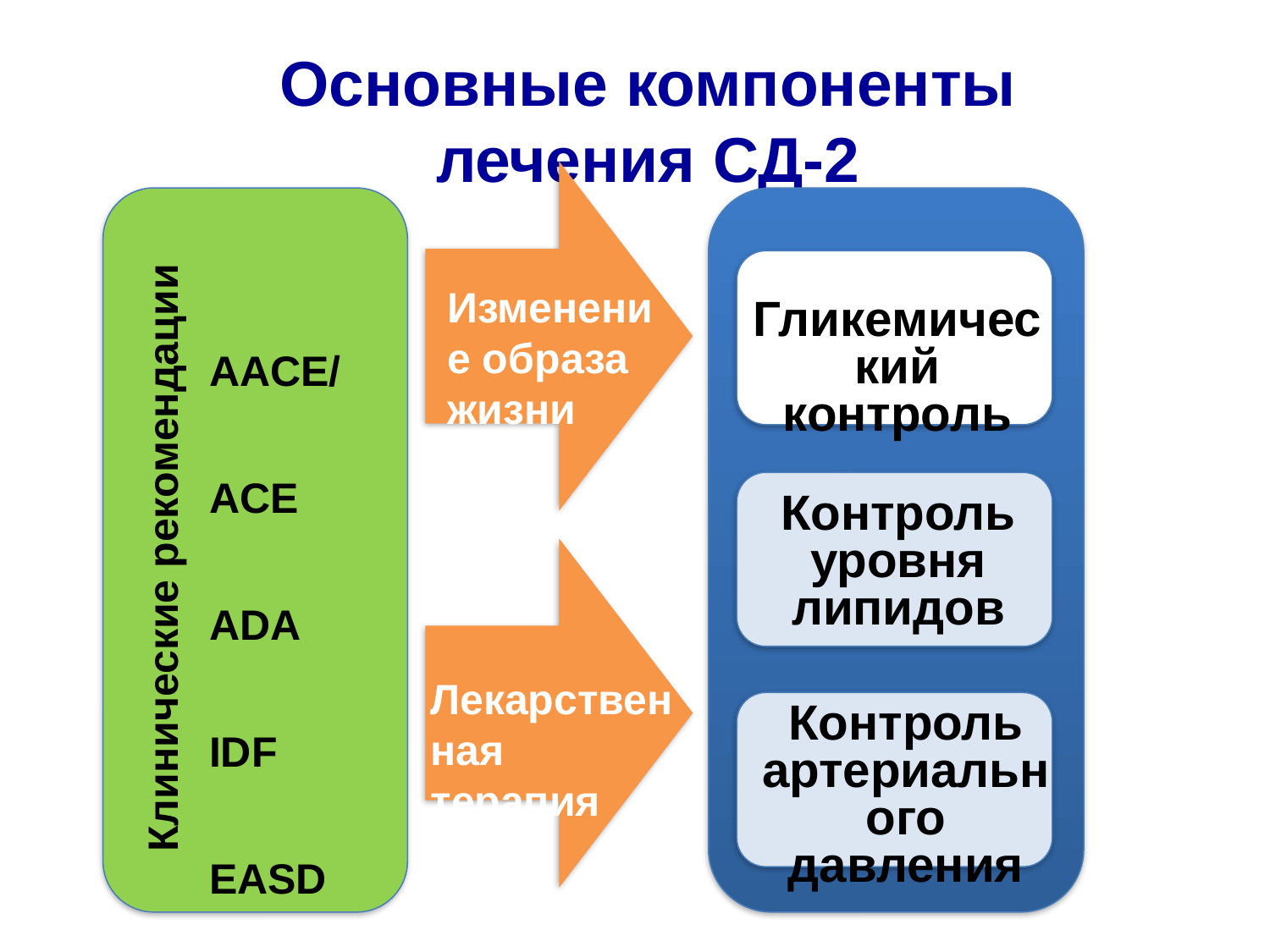

Основные компоненты лечения СД-2

AACE/ACE
ADA
IDF
EASD
Изменение образа жизни
Гликемический контроль
Контроль уровня липидов
Клинические рекомендации

Лекарственная терапия
Контроль артериального давления